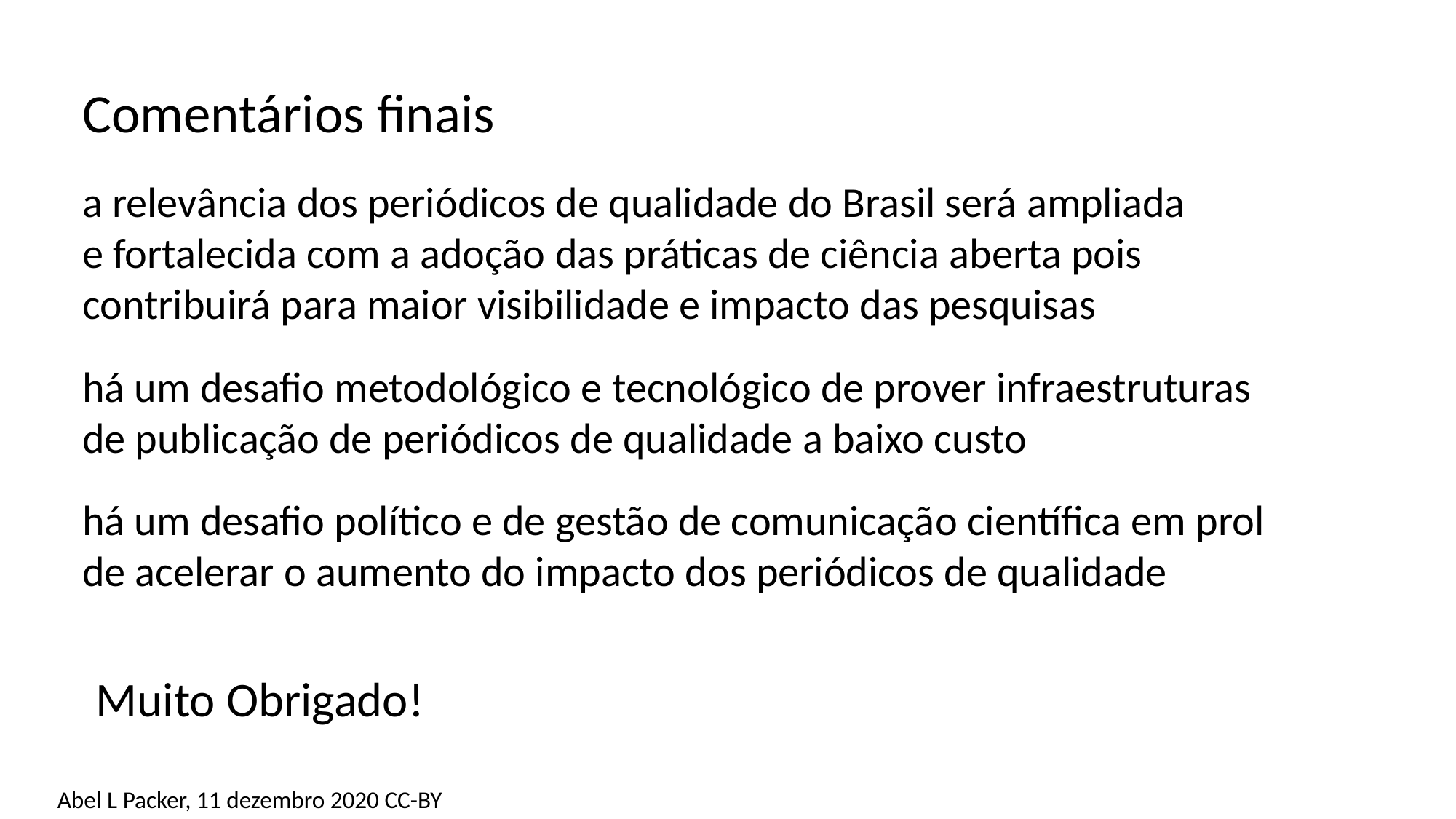

Comentários finais
a relevância dos periódicos de qualidade do Brasil será ampliada e fortalecida com a adoção das práticas de ciência aberta pois contribuirá para maior visibilidade e impacto das pesquisas
há um desafio metodológico e tecnológico de prover infraestruturas de publicação de periódicos de qualidade a baixo custo
há um desafio político e de gestão de comunicação científica em prol de acelerar o aumento do impacto dos periódicos de qualidade
Muito Obrigado!
Abel L Packer, 11 dezembro 2020 CC-BY